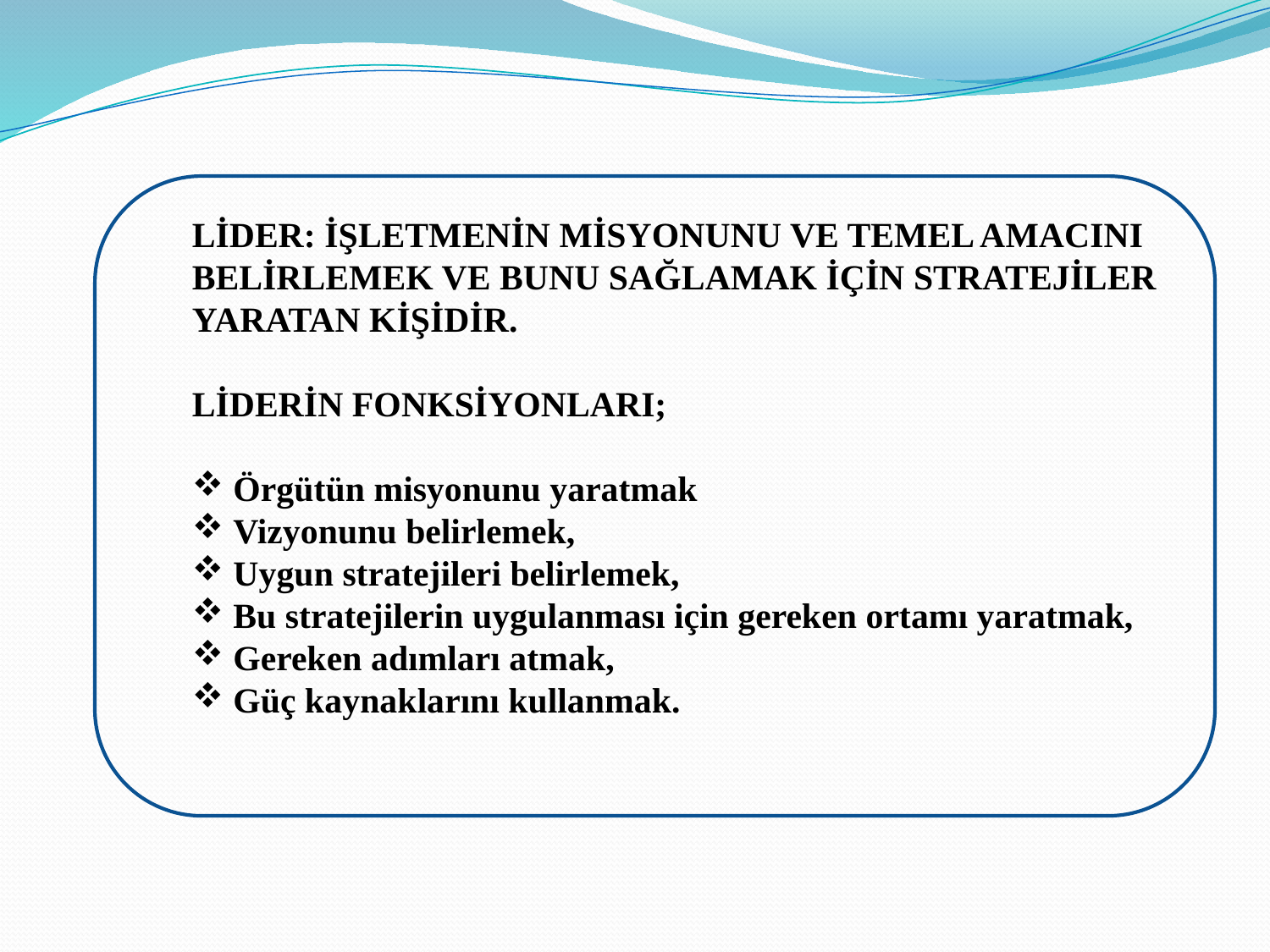

LİDER: İŞLETMENİN MİSYONUNU VE TEMEL AMACINI
BELİRLEMEK VE BUNU SAĞLAMAK İÇİN STRATEJİLER
YARATAN KİŞİDİR.

LİDERİN FONKSİYONLARI;

 Örgütün misyonunu yaratmak
 Vizyonunu belirlemek,
 Uygun stratejileri belirlemek,
 Bu stratejilerin uygulanması için gereken ortamı yaratmak,
 Gereken adımları atmak,
 Güç kaynaklarını kullanmak.